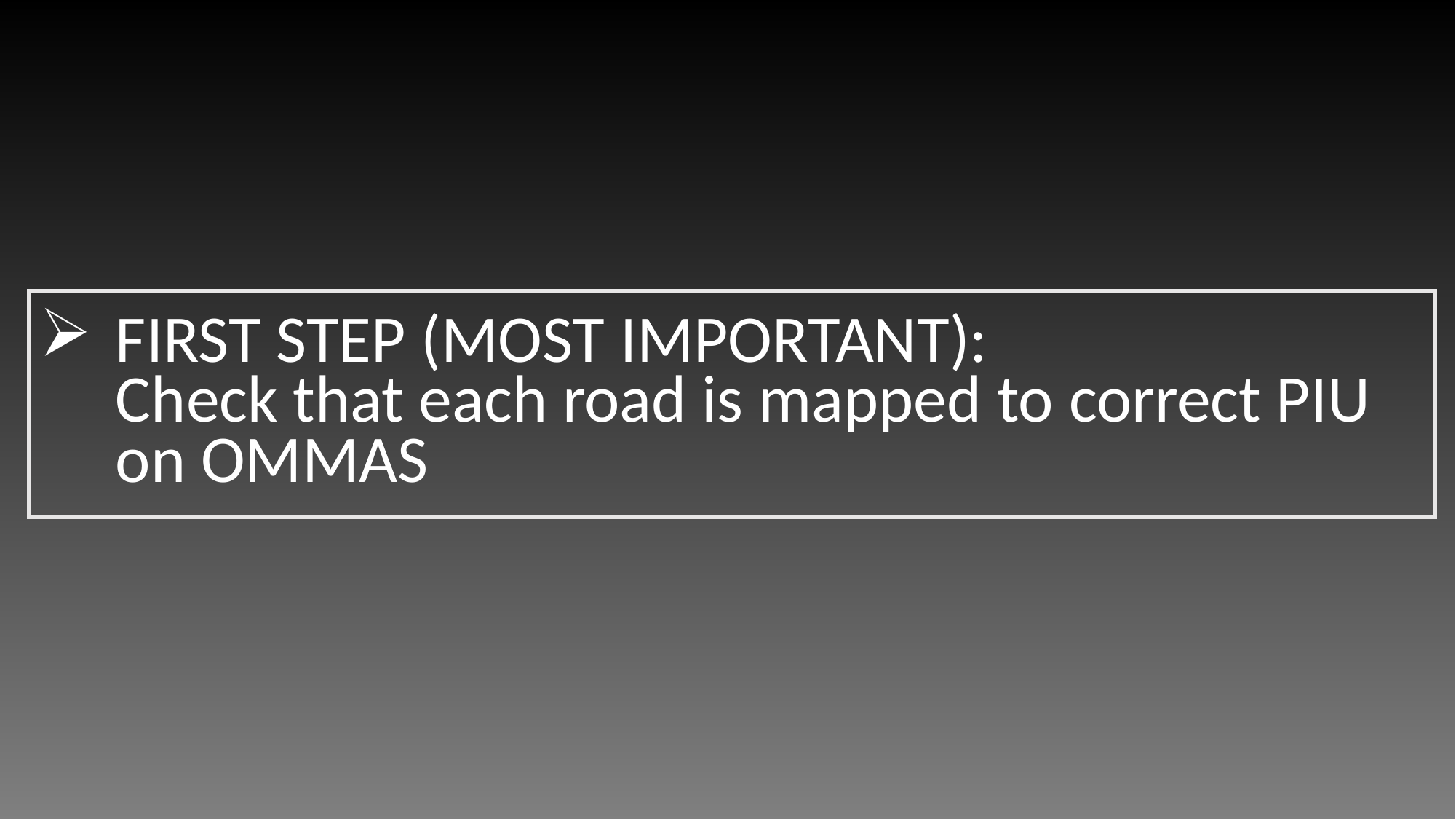

# FIRST STEP (MOST IMPORTANT): Check that each road is mapped to correct PIU on OMMAS